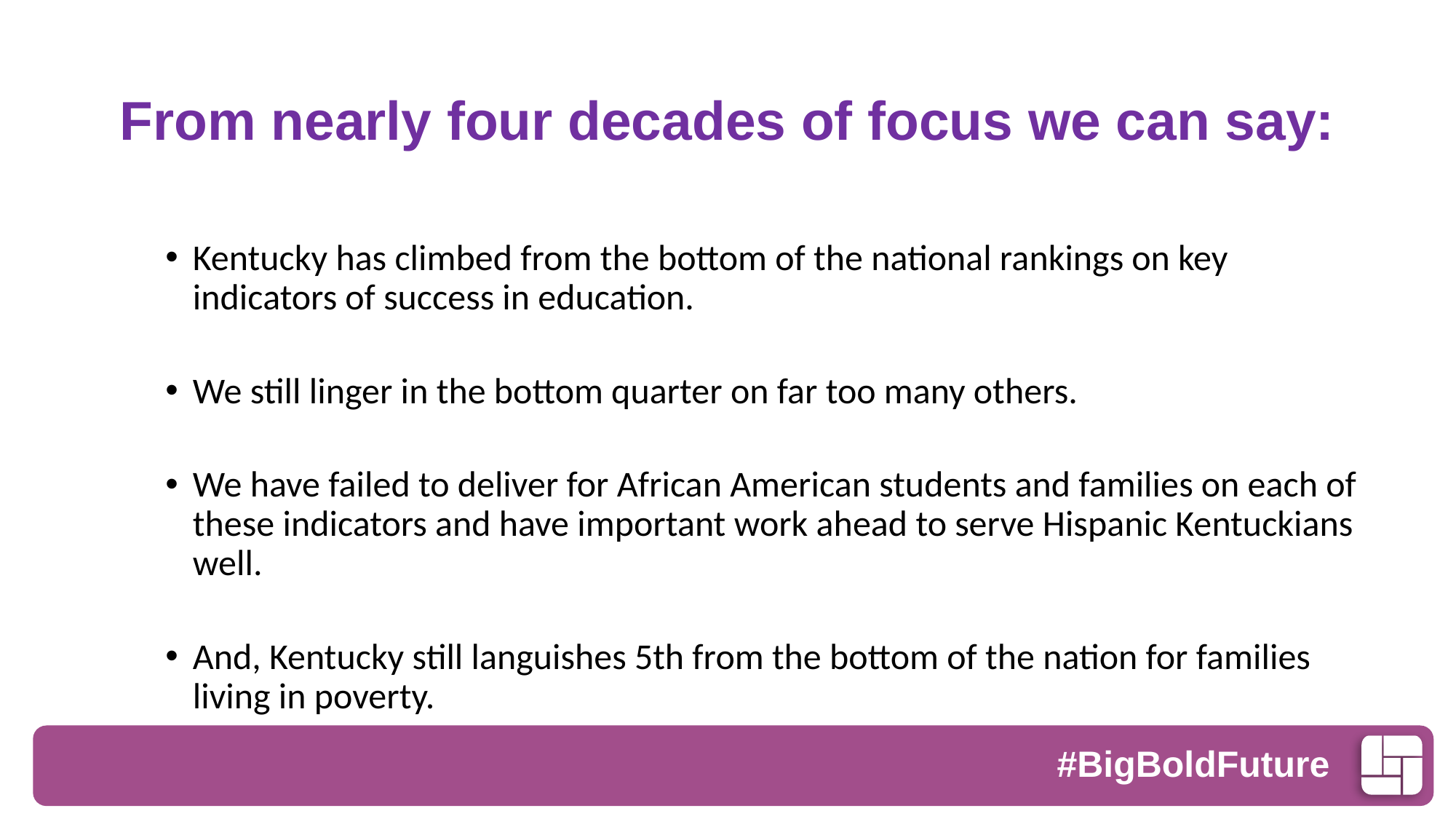

# From nearly four decades of focus we can say:
Kentucky has climbed from the bottom of the national rankings on key indicators of success in education.

We still linger in the bottom quarter on far too many others.

We have failed to deliver for African American students and families on each of these indicators and have important work ahead to serve Hispanic Kentuckians well.

And, Kentucky still languishes 5th from the bottom of the nation for families living in poverty.